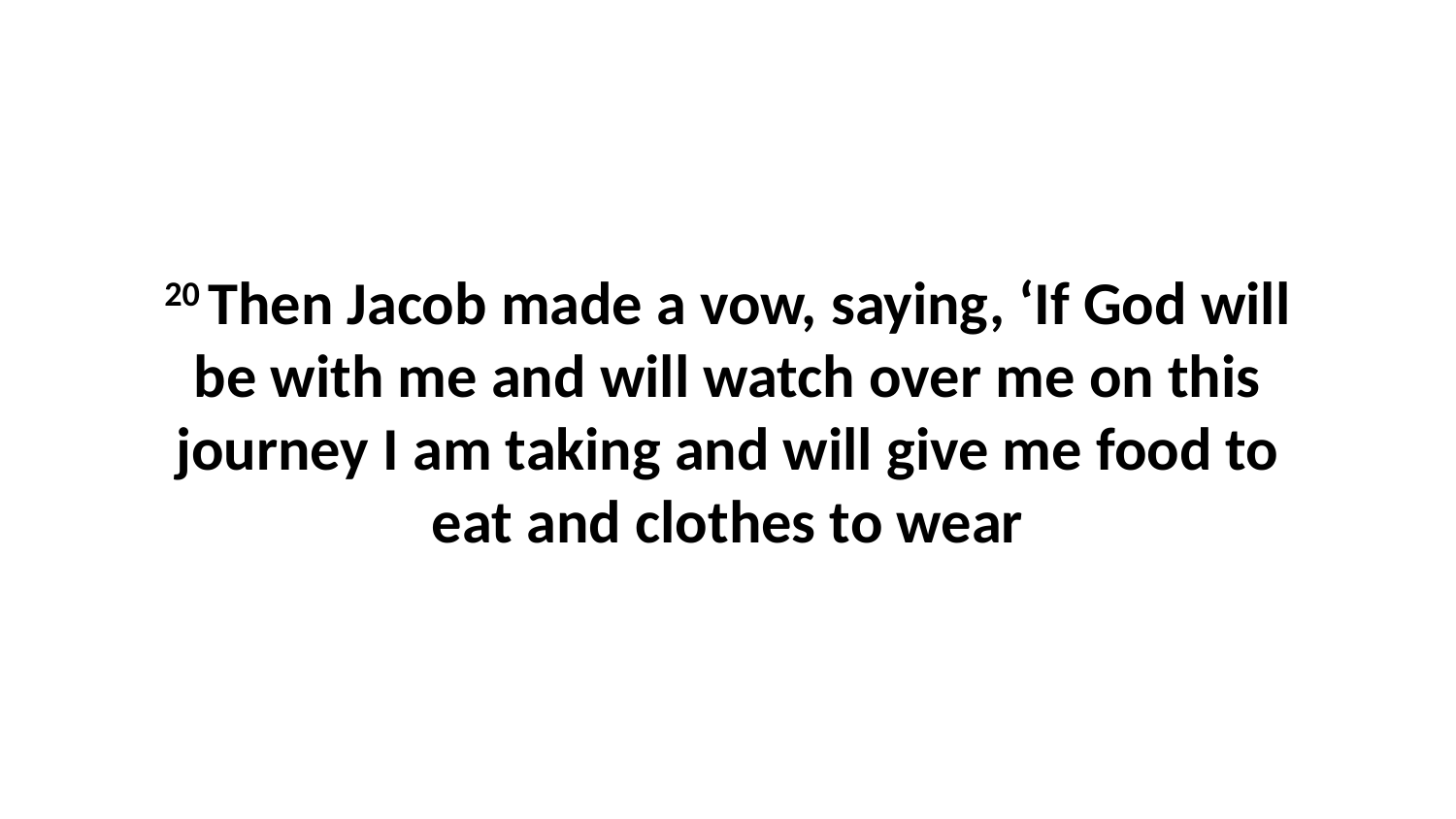

20 Then Jacob made a vow, saying, ‘If God will be with me and will watch over me on this journey I am taking and will give me food to eat and clothes to wear